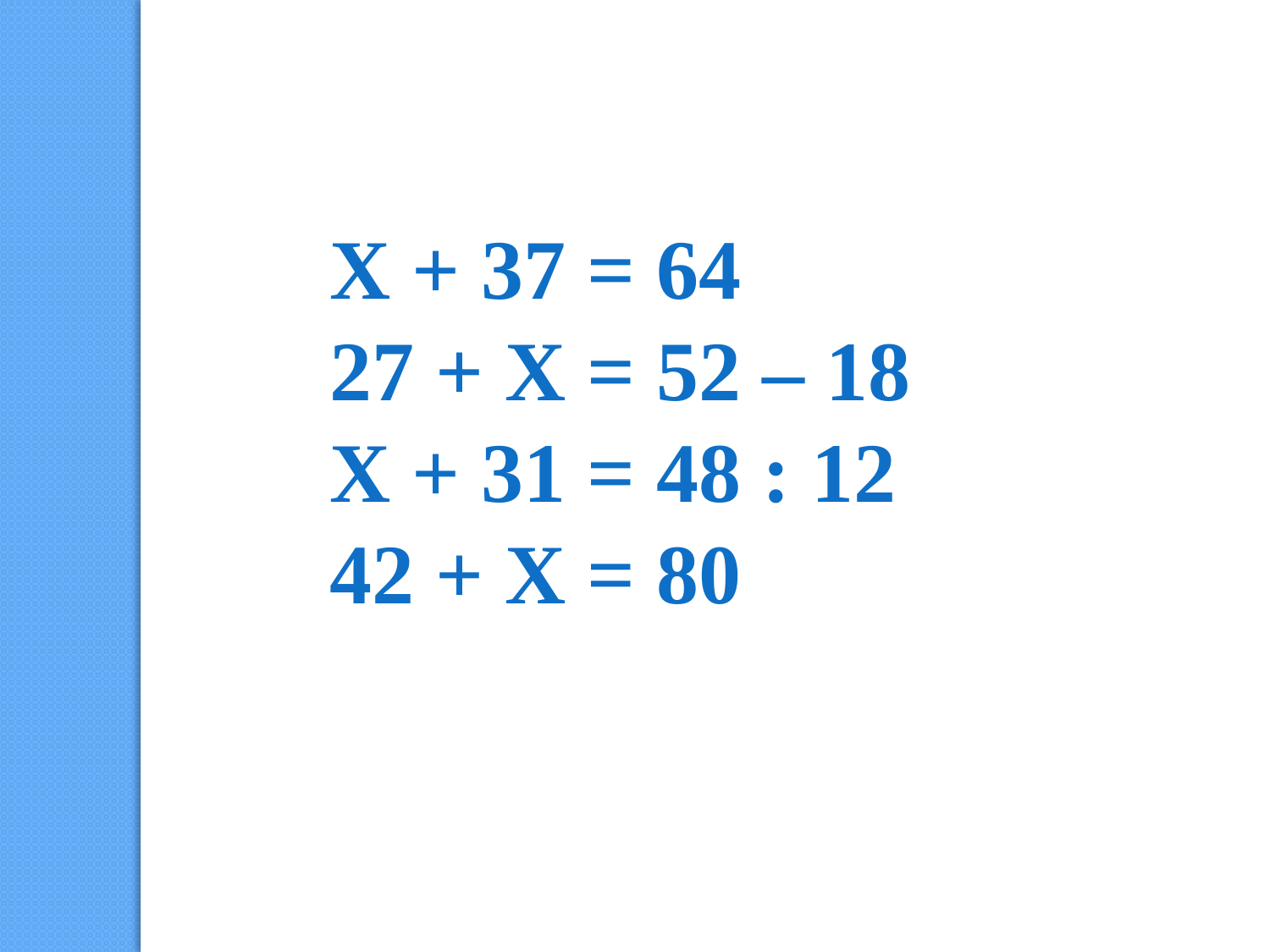

Х + 37 = 64
27 + Х = 52 – 18
Х + 31 = 48 : 12
42 + Х = 80